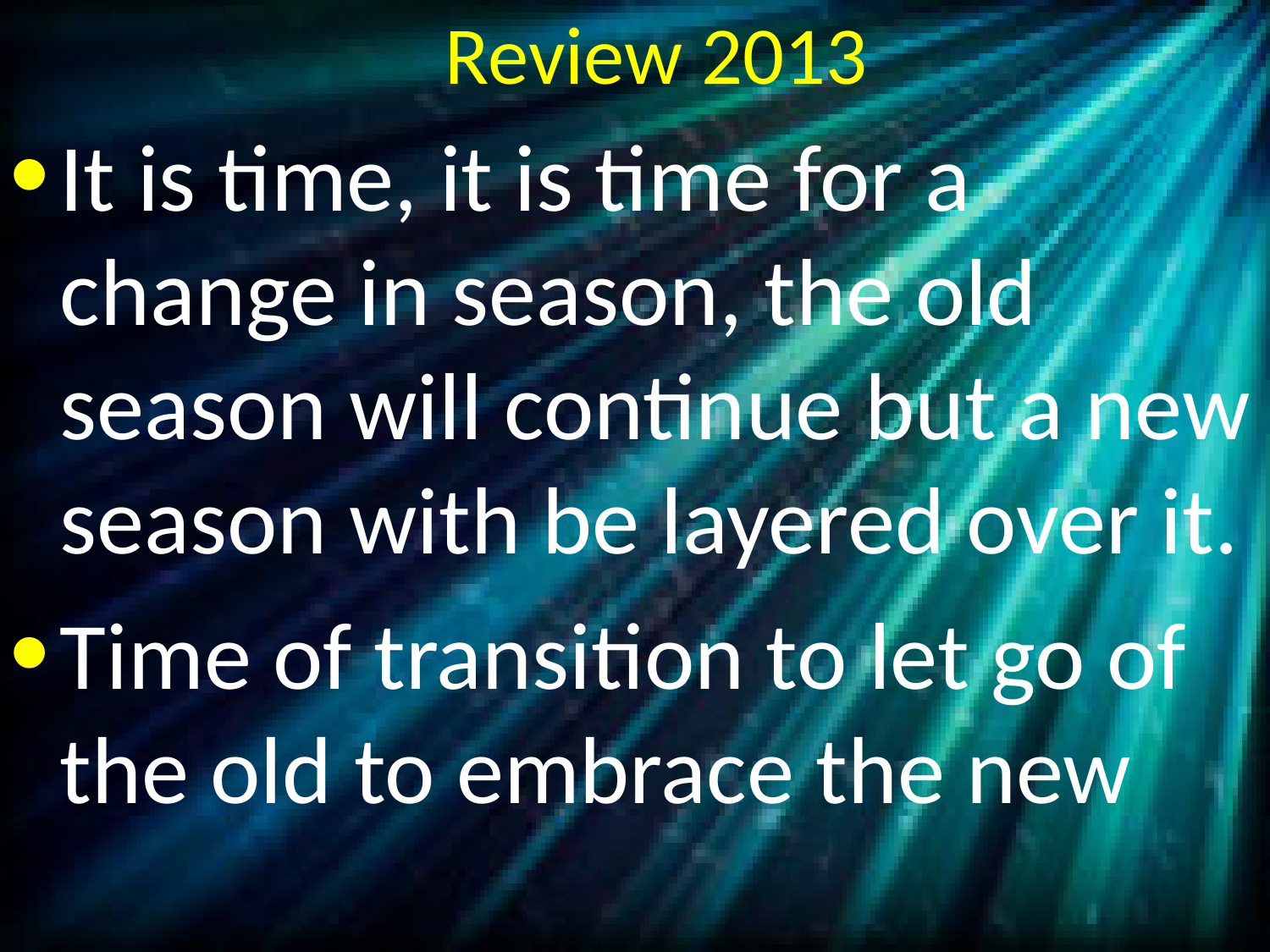

# Review 2013
It is time, it is time for a change in season, the old season will continue but a new season with be layered over it.
Time of transition to let go of the old to embrace the new